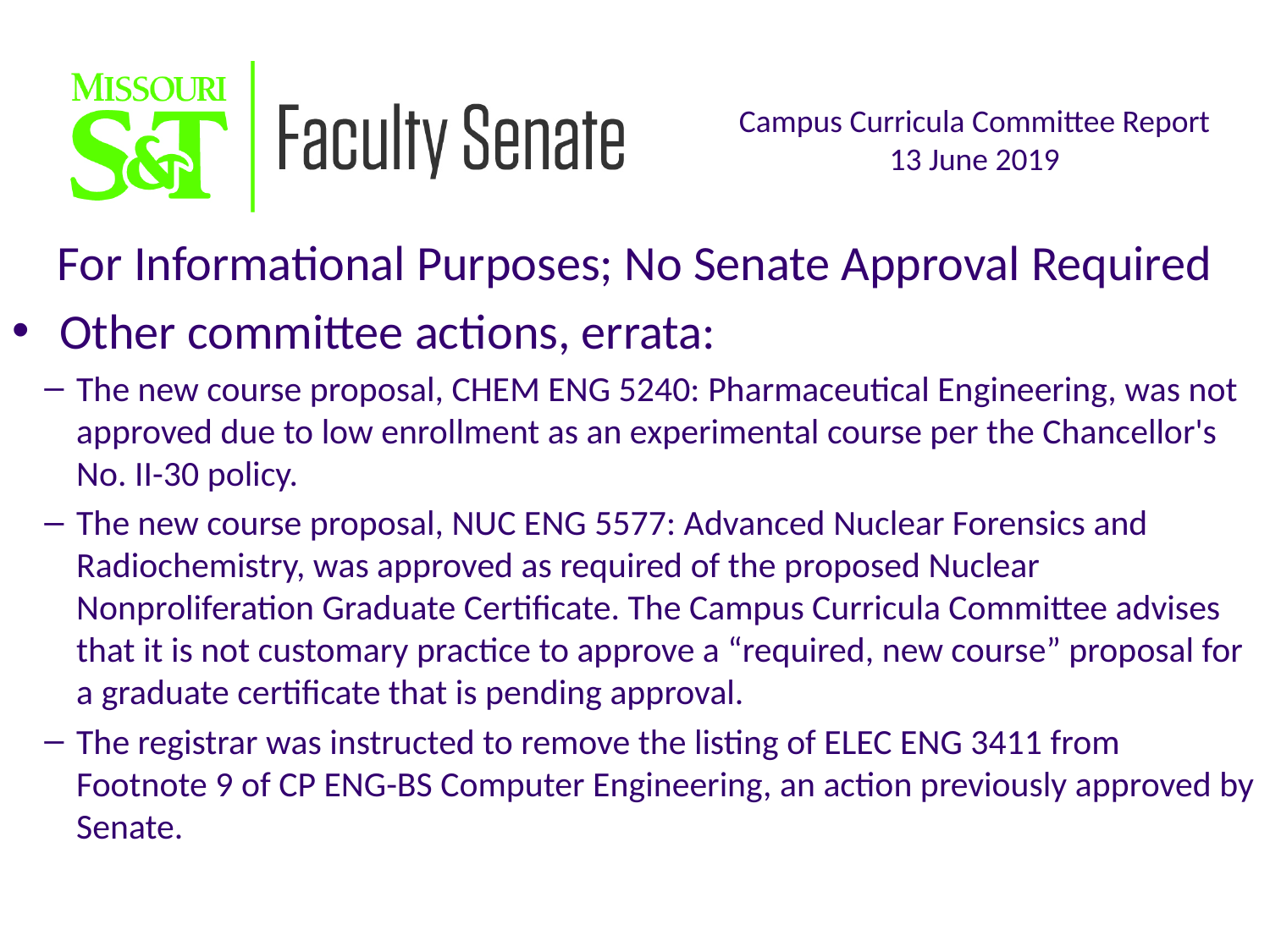

For Informational Purposes; No Senate Approval Required
Other committee actions, errata:
The new course proposal, CHEM ENG 5240: Pharmaceutical Engineering, was not approved due to low enrollment as an experimental course per the Chancellor's No. II-30 policy.
The new course proposal, NUC ENG 5577: Advanced Nuclear Forensics and Radiochemistry, was approved as required of the proposed Nuclear Nonproliferation Graduate Certificate. The Campus Curricula Committee advises that it is not customary practice to approve a “required, new course” proposal for a graduate certificate that is pending approval.
The registrar was instructed to remove the listing of ELEC ENG 3411 from Footnote 9 of CP ENG-BS Computer Engineering, an action previously approved by Senate.